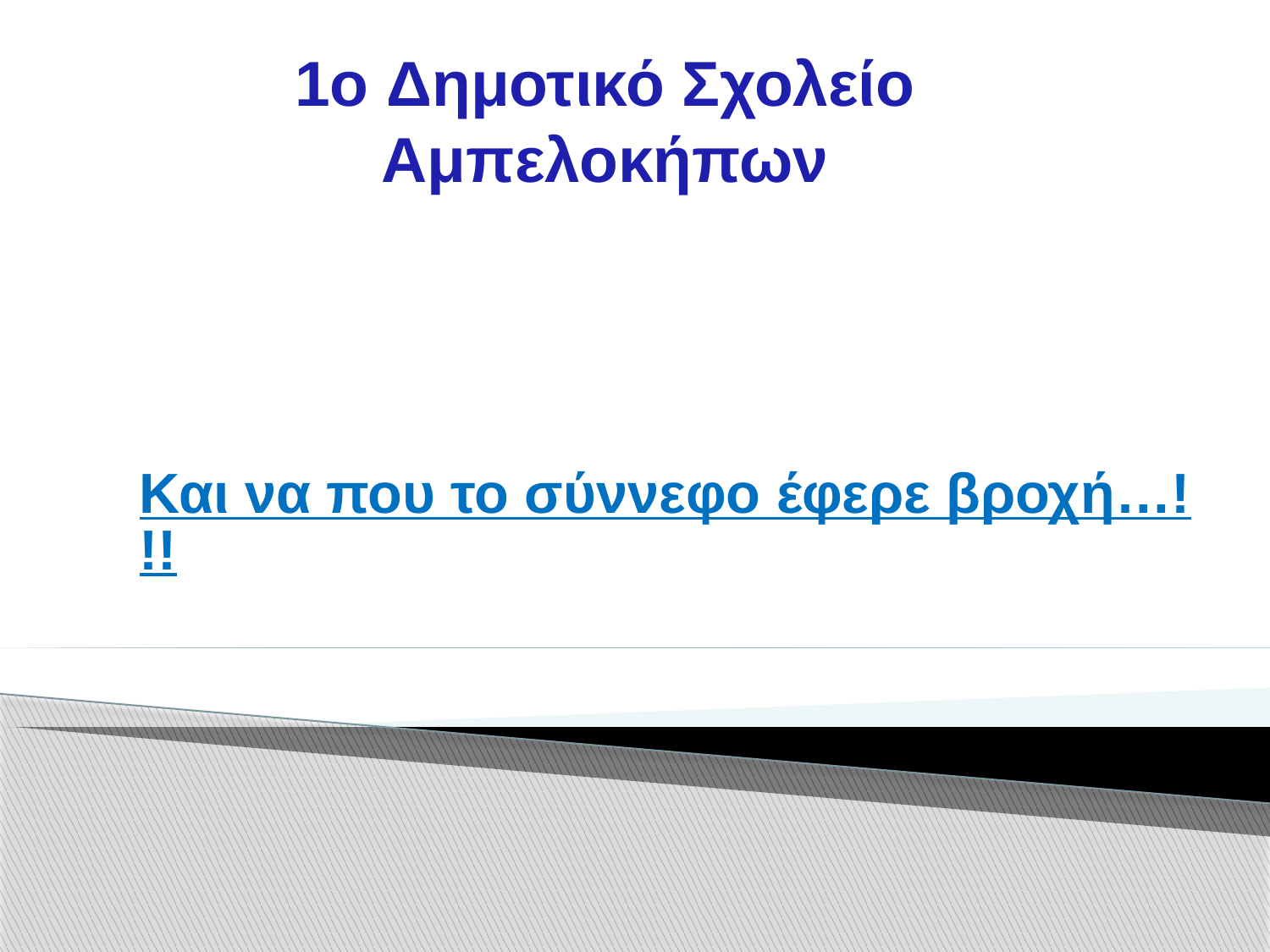

1o Δημοτικό Σχολείο Aμπελοκήπων
Και να που το σύννεφο έφερε βροχή…!!!